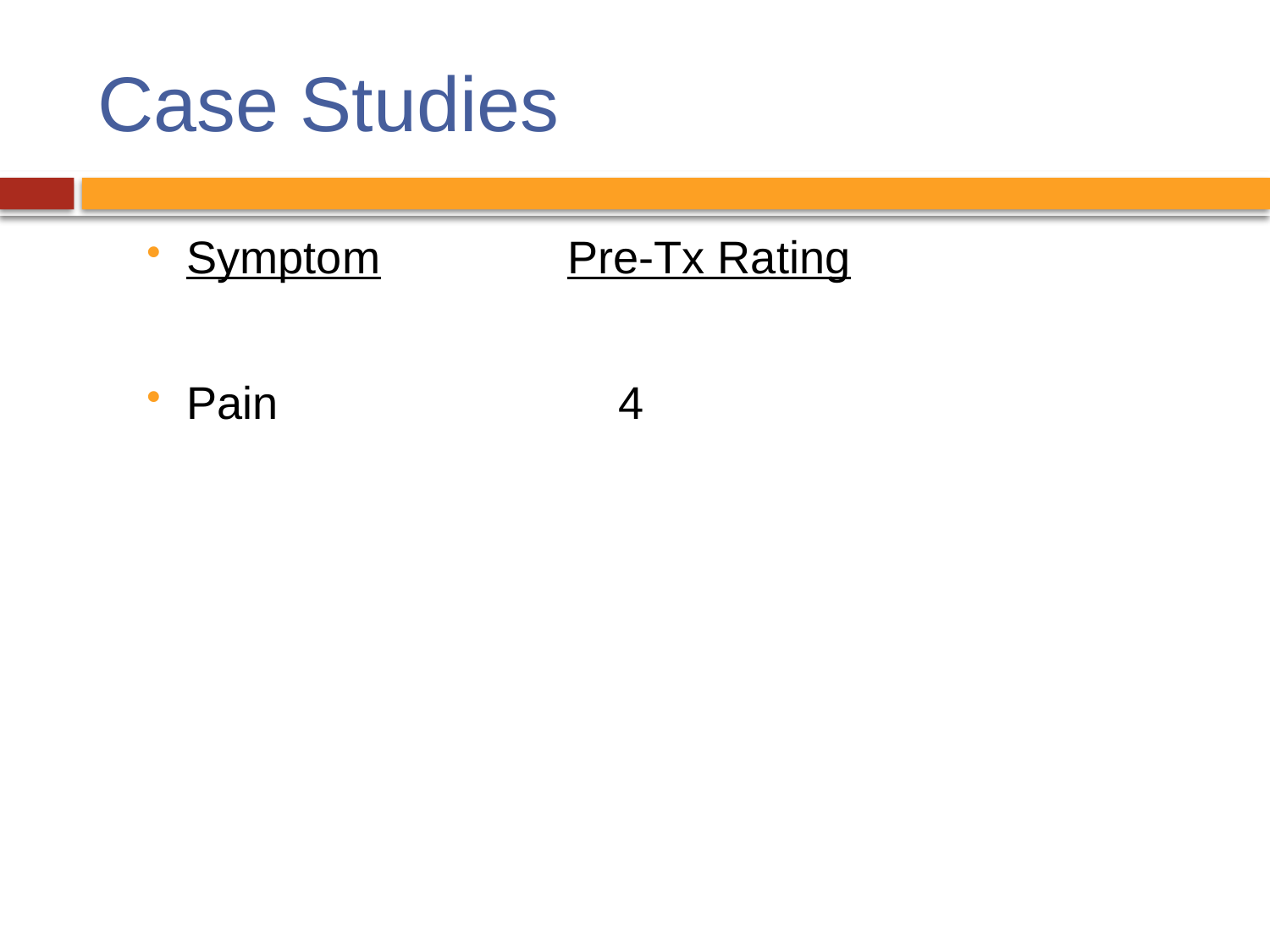

# Case Studies
Symptom		Pre-Tx Rating

Pain			    4